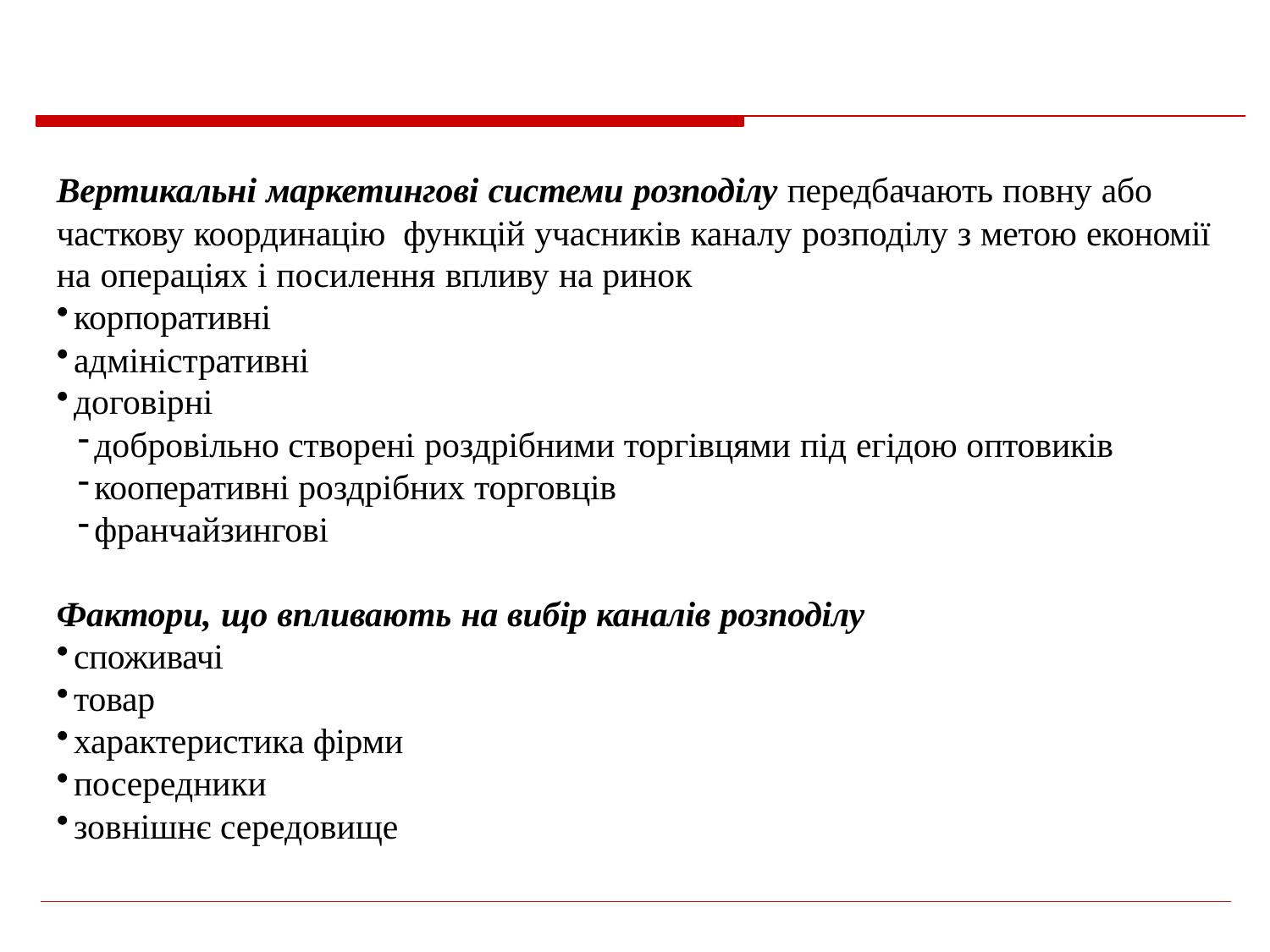

Вертикальні маркетингові системи розподілу передбачають повну або часткову координацію  функцій учасників каналу розподілу з метою економії на операціях і посилення впливу на ринок
корпоративні
адміністративні
договірні
добровільно створені роздрібними торгівцями під егідою оптовиків
кооперативні роздрібних торговців
франчайзингові

Фактори, що впливають на вибір каналів розподілу
споживачі
товар
характеристика фірми
посередники
зовнішнє середовище